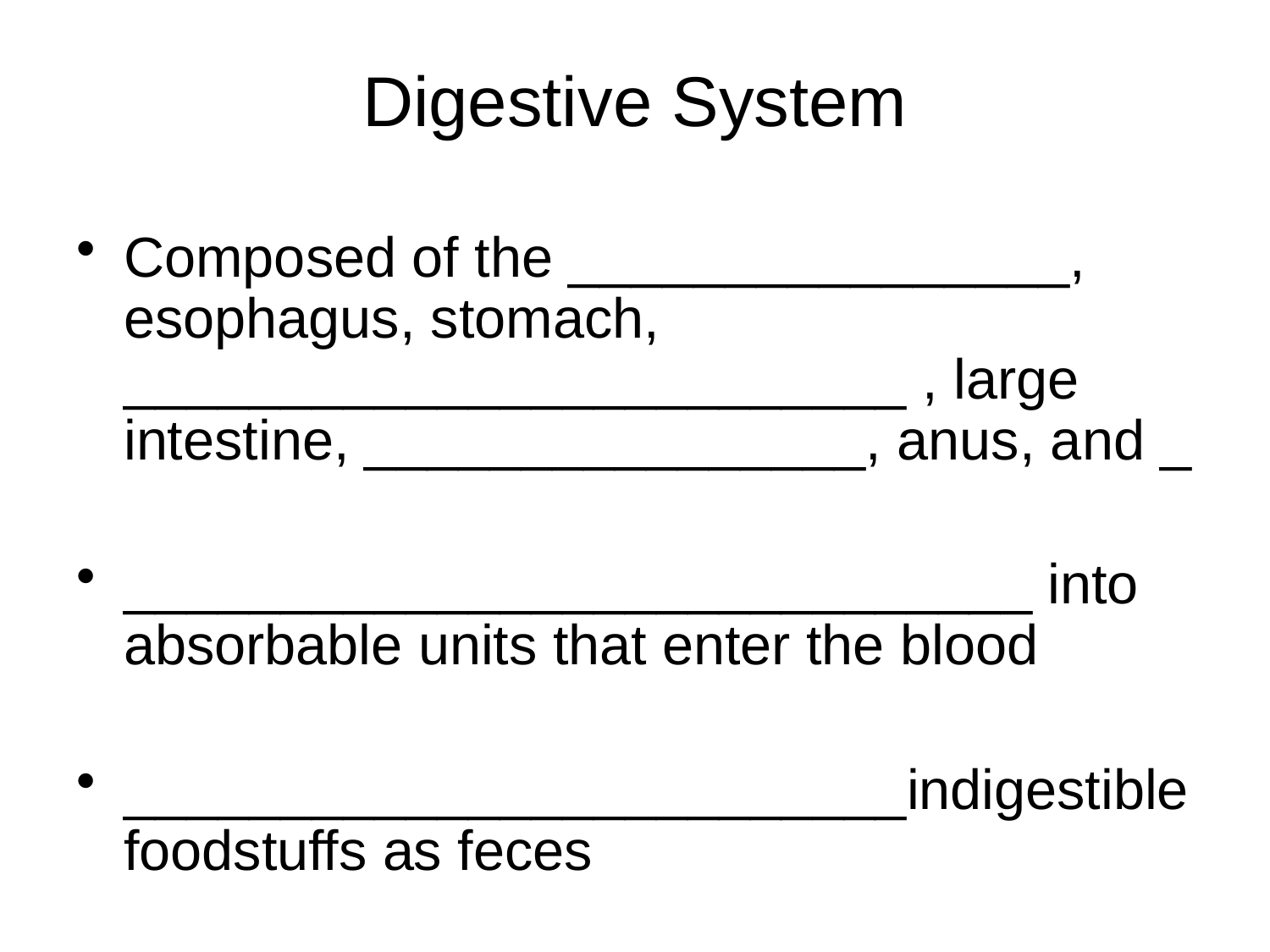

# Digestive System
Composed of the ________________, esophagus, stomach, _________________________ , large intestine, ________________, anus, and _

_____________________________ into absorbable units that enter the blood

_________________________indigestible foodstuffs as feces